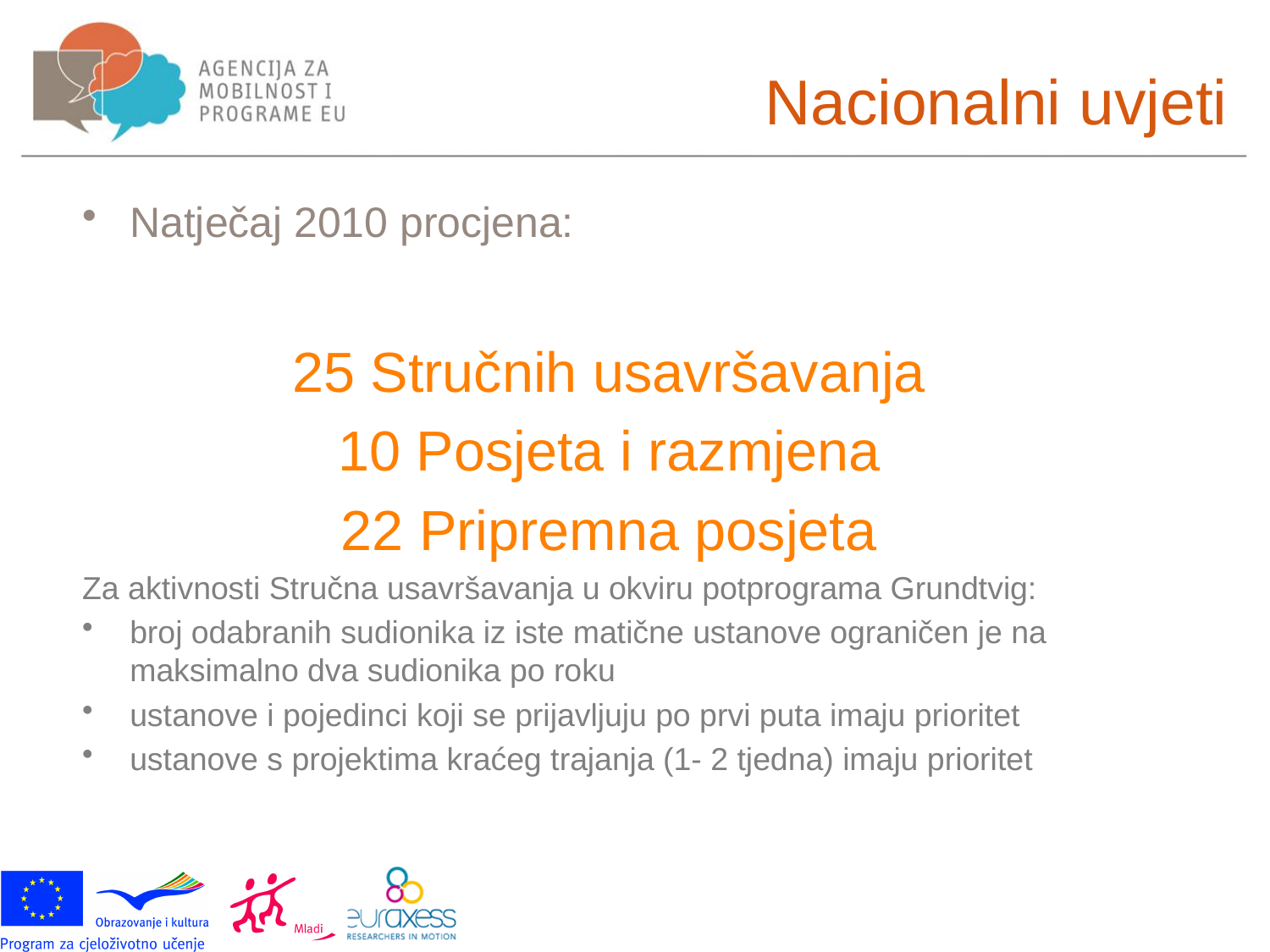

Nacionalni uvjeti
Natječaj 2010 procjena:

25 Stručnih usavršavanja
10 Posjeta i razmjena
22 Pripremna posjeta
Za aktivnosti Stručna usavršavanja u okviru potprograma Grundtvig:
broj odabranih sudionika iz iste matične ustanove ograničen je na maksimalno dva sudionika po roku
ustanove i pojedinci koji se prijavljuju po prvi puta imaju prioritet
ustanove s projektima kraćeg trajanja (1- 2 tjedna) imaju prioritet